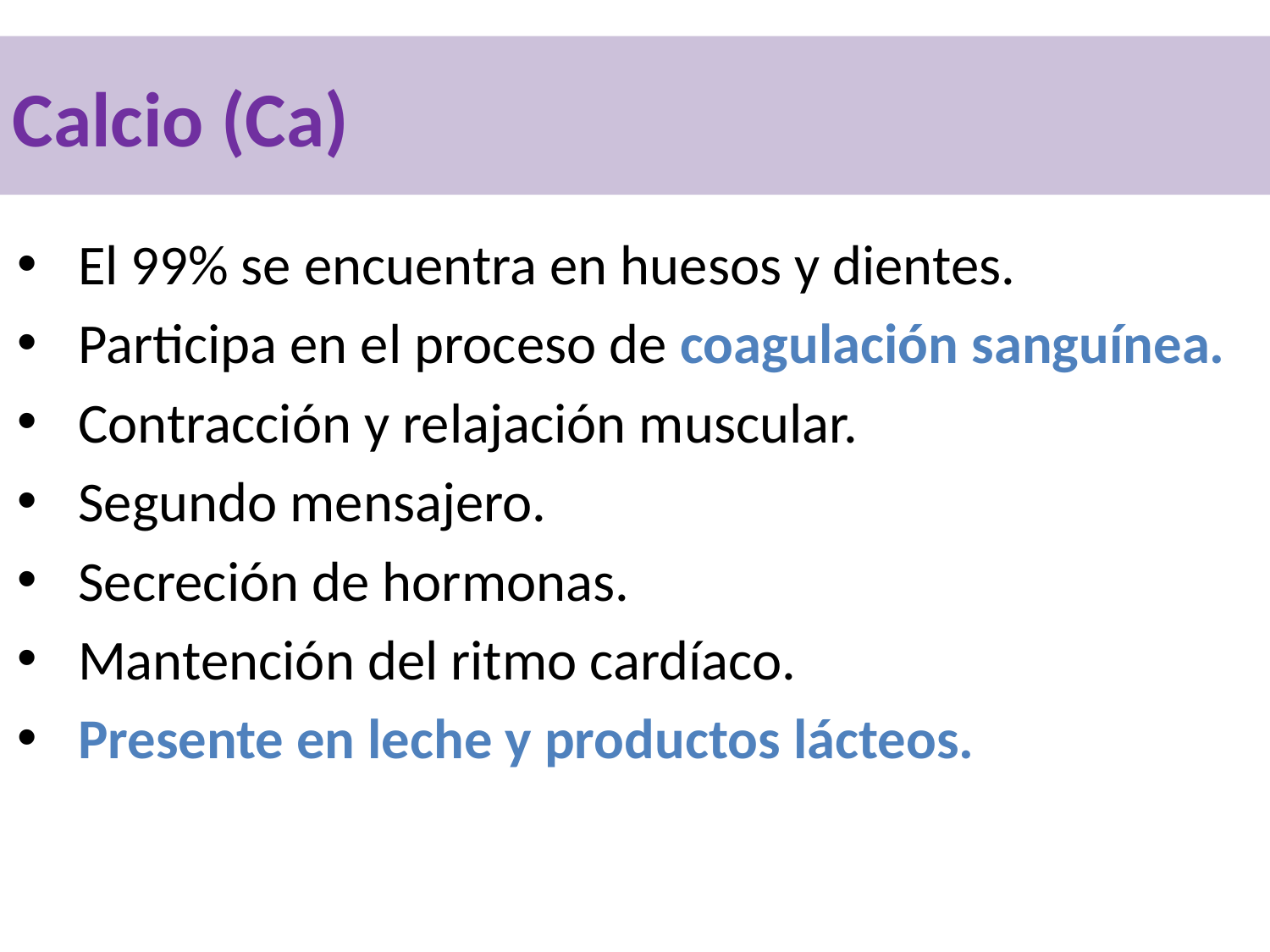

Calcio (Ca)
 El 99% se encuentra en huesos y dientes.
 Participa en el proceso de coagulación sanguínea.
 Contracción y relajación muscular.
 Segundo mensajero.
 Secreción de hormonas.
 Mantención del ritmo cardíaco.
 Presente en leche y productos lácteos.